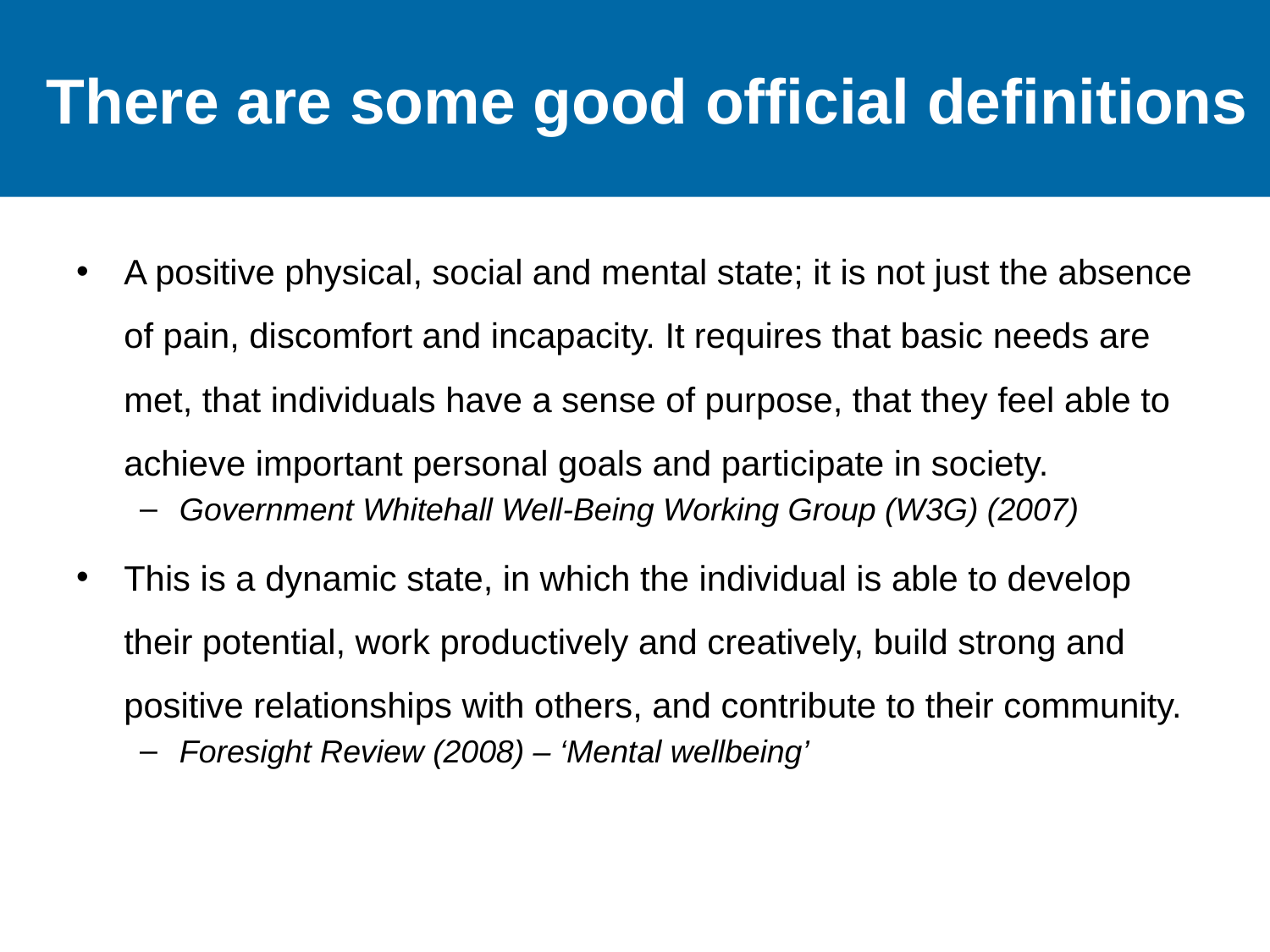

# There are some good official definitions
A positive physical, social and mental state; it is not just the absence of pain, discomfort and incapacity. It requires that basic needs are met, that individuals have a sense of purpose, that they feel able to achieve important personal goals and participate in society.
Government Whitehall Well-Being Working Group (W3G) (2007)
This is a dynamic state, in which the individual is able to develop their potential, work productively and creatively, build strong and positive relationships with others, and contribute to their community.
Foresight Review (2008) – ‘Mental wellbeing’